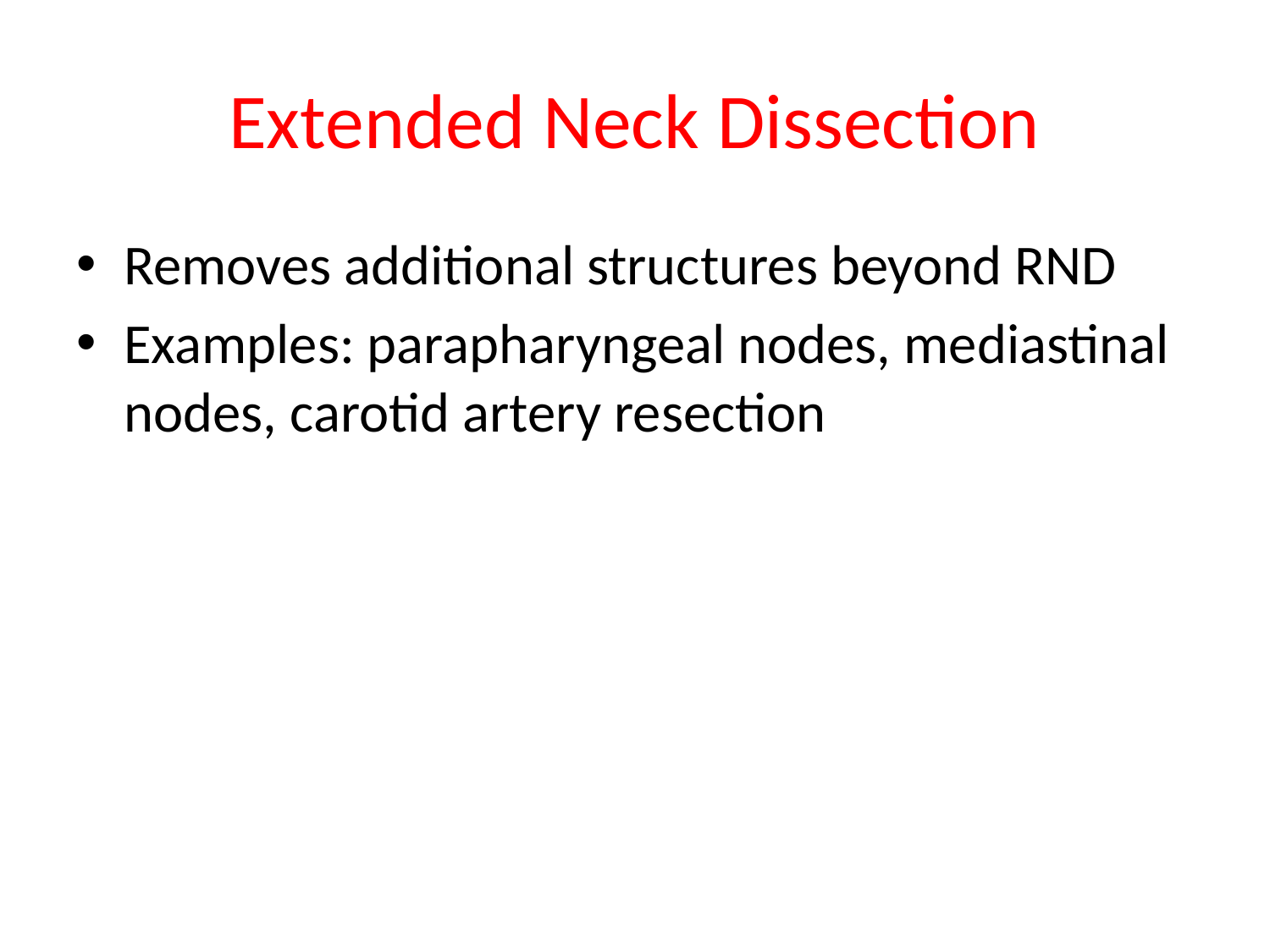

# Extended Neck Dissection
Removes additional structures beyond RND
Examples: parapharyngeal nodes, mediastinal nodes, carotid artery resection